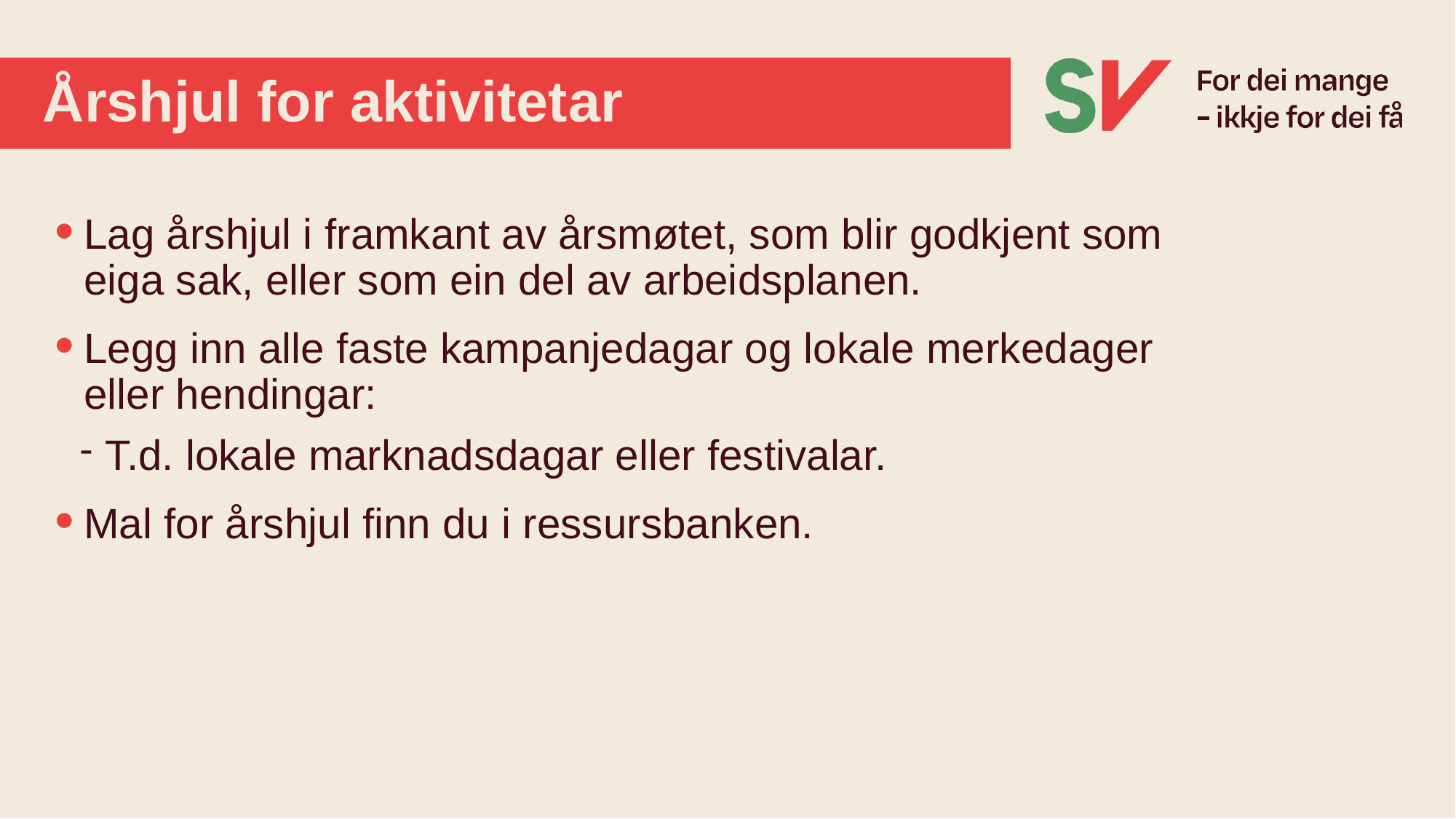

# Årshjul for aktivitetar
Lag årshjul i framkant av årsmøtet, som blir godkjent som eiga sak, eller som ein del av arbeidsplanen.
Legg inn alle faste kampanjedagar og lokale merkedager eller hendingar:
T.d. lokale marknadsdagar eller festivalar.
Mal for årshjul finn du i ressursbanken.